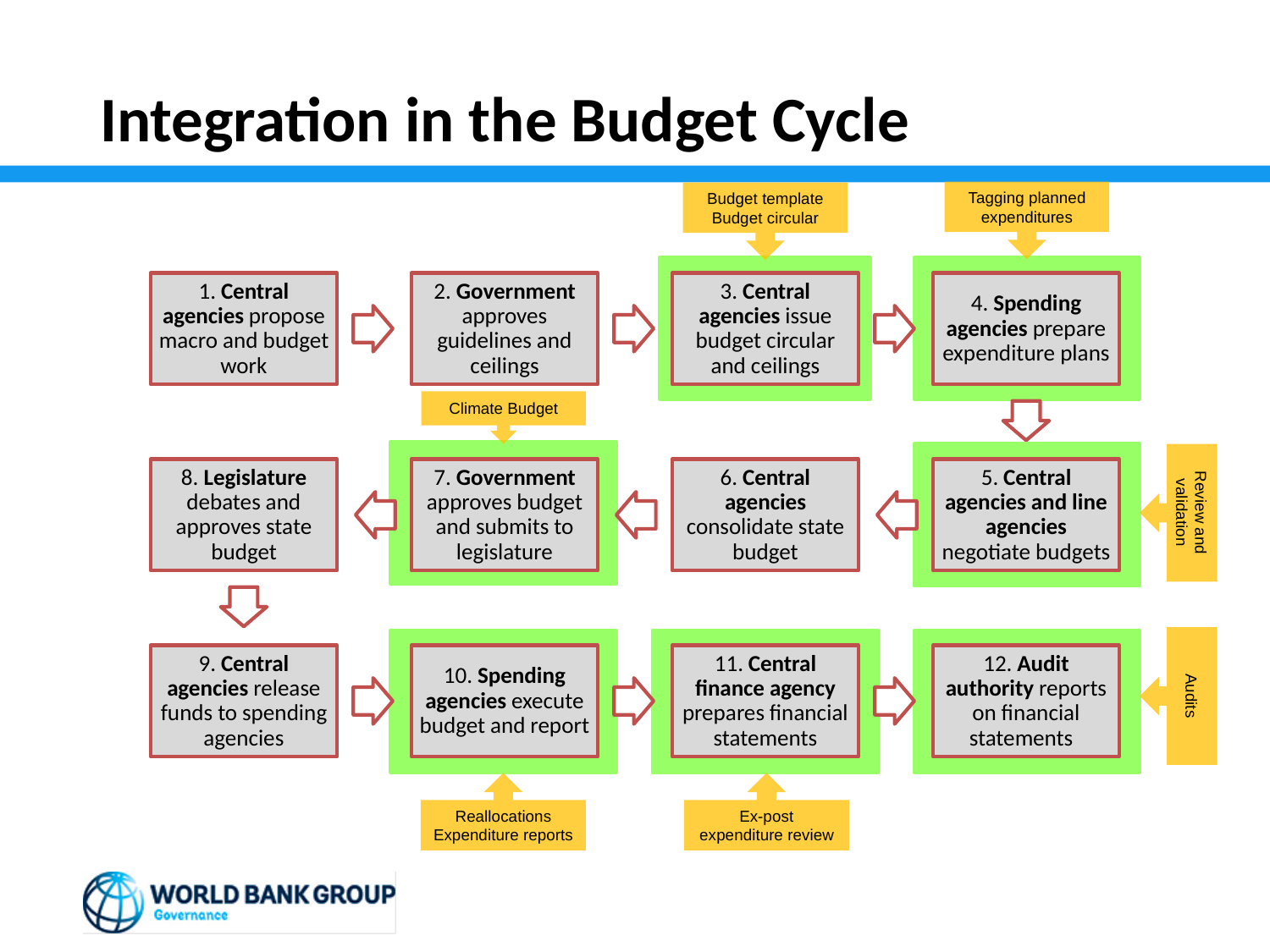

# Integration in the Budget Cycle
Tagging planned expenditures
Budget template
Budget circular

1. Central agencies propose macro and budget work

2. Government approves guidelines and ceilings

3. Central agencies issue budget circular and ceilings

4. Spending agencies prepare expenditure plans

5. Central agencies and line agencies negotiate budgets

6. Central agencies consolidate state budget

7. Government approves budget and submits to legislature

8. Legislature debates and approves state budget

9. Central agencies release funds to spending agencies

10. Spending agencies execute budget and report

11. Central finance agency prepares financial statements

12. Audit authority reports on financial statements
Climate Budget

Review and validation

Audits
Reallocations
Expenditure reports
Ex-post expenditure review